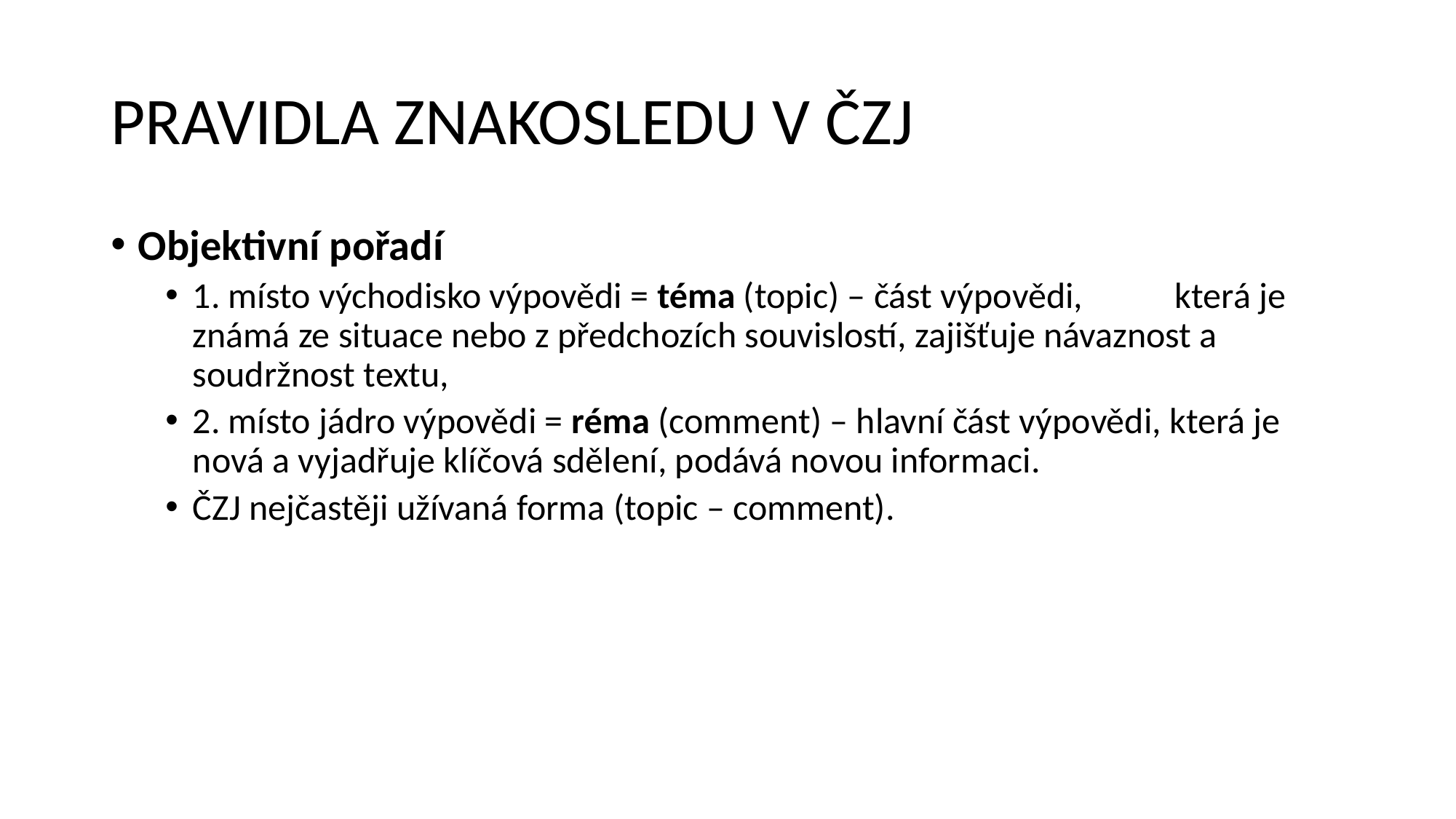

# PRAVIDLA ZNAKOSLEDU V ČZJ
Objektivní pořadí
1. místo východisko výpovědi = téma (topic) – část výpovědi, 	která je známá ze situace nebo z předchozích souvislostí, zajišťuje návaznost a soudržnost textu,
2. místo jádro výpovědi = réma (comment) – hlavní část výpovědi, která je nová a vyjadřuje klíčová sdělení, podává novou informaci.
ČZJ nejčastěji užívaná forma (topic – comment).